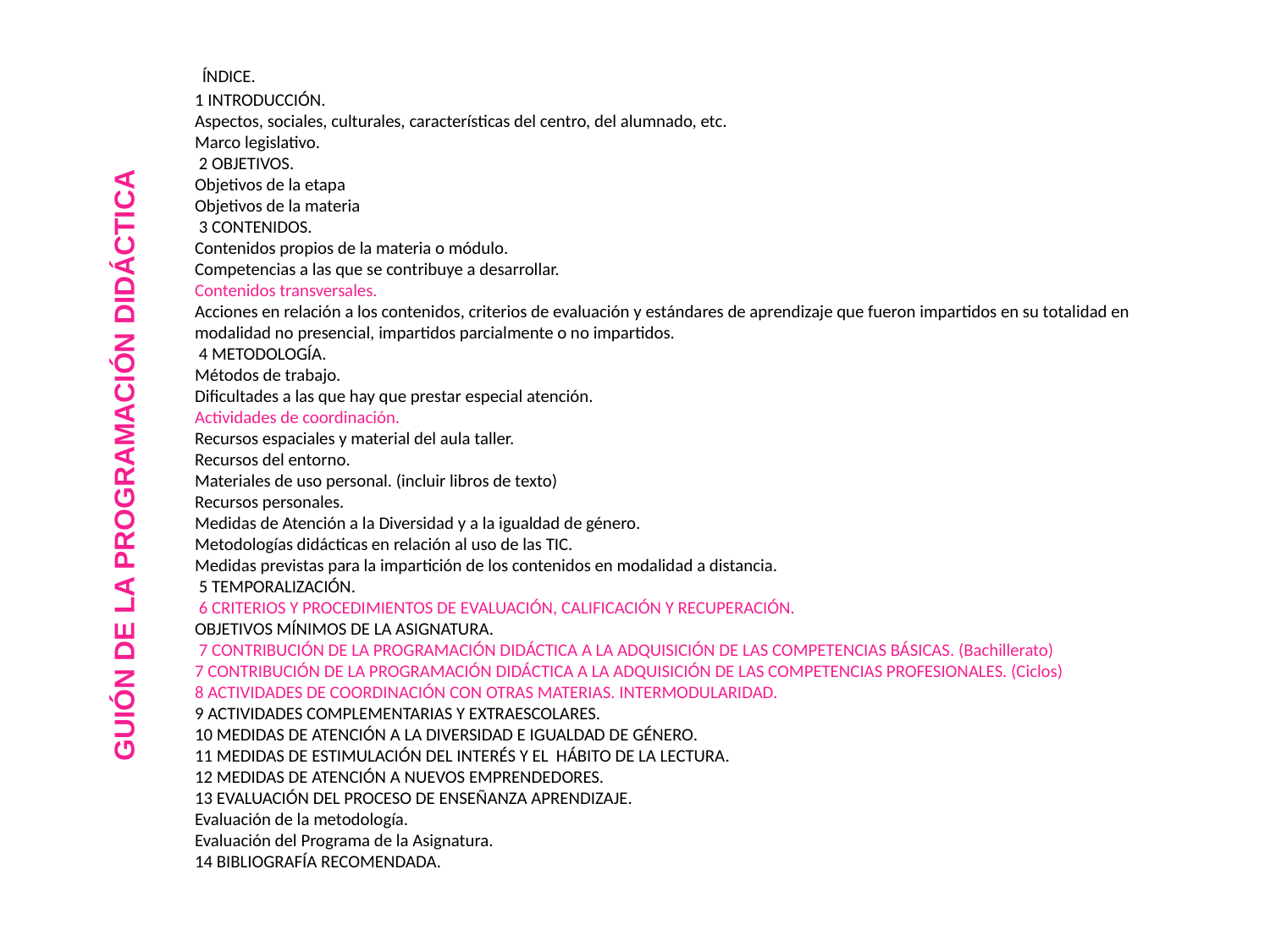

ÍNDICE.
1 INTRODUCCIÓN.
Aspectos, sociales, culturales, características del centro, del alumnado, etc.
Marco legislativo.
 2 OBJETIVOS.
Objetivos de la etapa
Objetivos de la materia
 3 CONTENIDOS.
Contenidos propios de la materia o módulo.
Competencias a las que se contribuye a desarrollar.
Contenidos transversales.
Acciones en relación a los contenidos, criterios de evaluación y estándares de aprendizaje que fueron impartidos en su totalidad en modalidad no presencial, impartidos parcialmente o no impartidos.
 4 METODOLOGÍA.
Métodos de trabajo.
Dificultades a las que hay que prestar especial atención.
Actividades de coordinación.
Recursos espaciales y material del aula taller.
Recursos del entorno.
Materiales de uso personal. (incluir libros de texto)
Recursos personales.
Medidas de Atención a la Diversidad y a la igualdad de género.
Metodologías didácticas en relación al uso de las TIC.
Medidas previstas para la impartición de los contenidos en modalidad a distancia.
 5 TEMPORALIZACIÓN.
 6 CRITERIOS Y PROCEDIMIENTOS DE EVALUACIÓN, CALIFICACIÓN Y RECUPERACIÓN.
OBJETIVOS MÍNIMOS DE LA ASIGNATURA.
 7 CONTRIBUCIÓN DE LA PROGRAMACIÓN DIDÁCTICA A LA ADQUISICIÓN DE LAS COMPETENCIAS BÁSICAS. (Bachillerato)
7 CONTRIBUCIÓN DE LA PROGRAMACIÓN DIDÁCTICA A LA ADQUISICIÓN DE LAS COMPETENCIAS PROFESIONALES. (Ciclos)
8 ACTIVIDADES DE COORDINACIÓN CON OTRAS MATERIAS. INTERMODULARIDAD.
9 ACTIVIDADES COMPLEMENTARIAS Y EXTRAESCOLARES.
10 MEDIDAS DE ATENCIÓN A LA DIVERSIDAD E IGUALDAD DE GÉNERO.
11 MEDIDAS DE ESTIMULACIÓN DEL INTERÉS Y EL  HÁBITO DE LA LECTURA.
12 MEDIDAS DE ATENCIÓN A NUEVOS EMPRENDEDORES.
13 EVALUACIÓN DEL PROCESO DE ENSEÑANZA APRENDIZAJE.
Evaluación de la metodología.
Evaluación del Programa de la Asignatura.
14 BIBLIOGRAFÍA RECOMENDADA.
GUIÓN DE LA PROGRAMACIÓN DIDÁCTICA